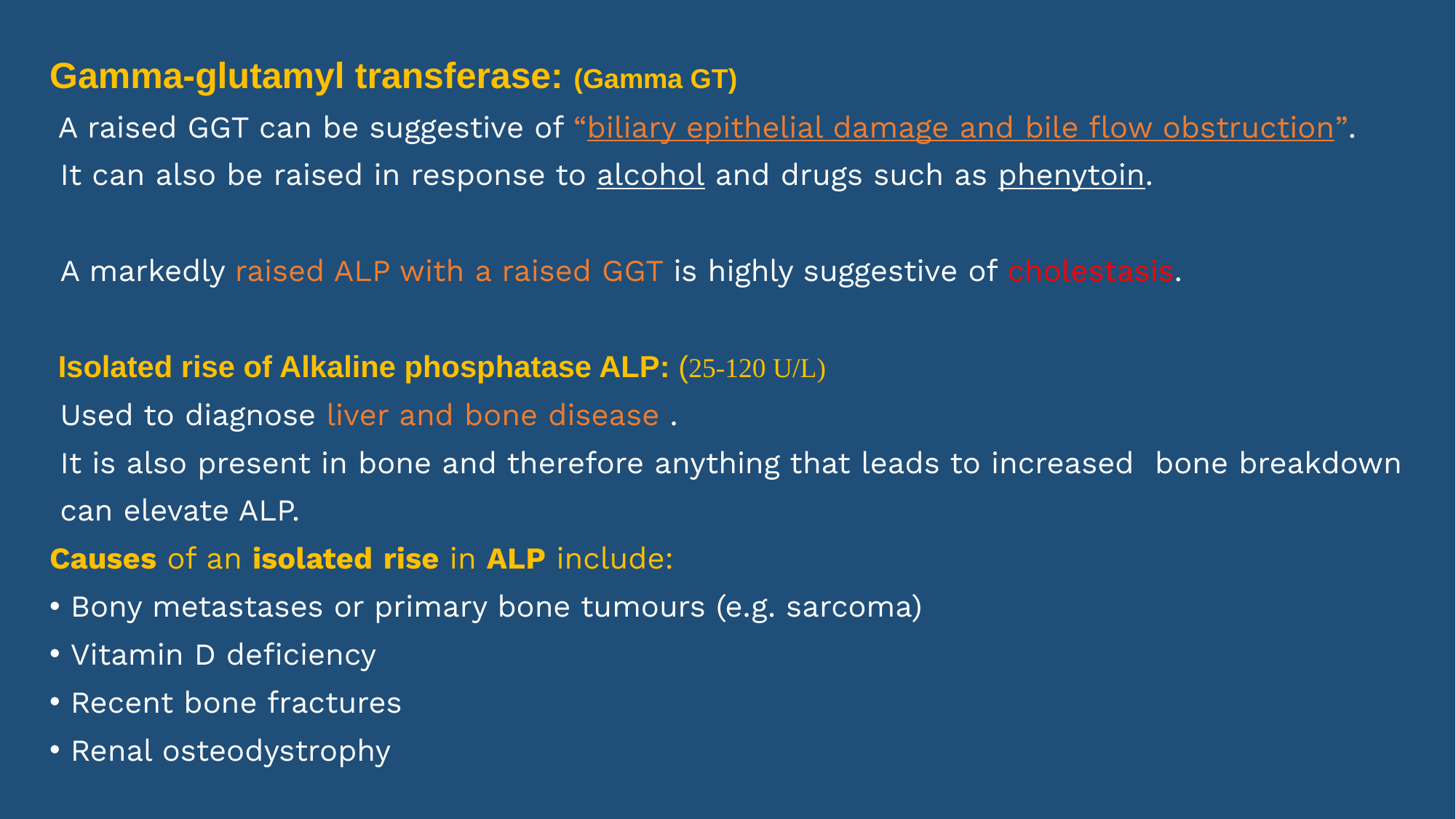

Gamma-glutamyl transferase: (Gamma GT)
 A raised GGT can be suggestive of “biliary epithelial damage and bile flow obstruction”.
 It can also be raised in response to alcohol and drugs such as phenytoin.

 A markedly raised ALP with a raised GGT is highly suggestive of cholestasis.

 Isolated rise of Alkaline phosphatase ALP: (25-120 U/L)
 Used to diagnose liver and bone disease .
 It is also present in bone and therefore anything that leads to increased  bone breakdown
 can elevate ALP.
Causes of an isolated rise in ALP include:
 Bony metastases or primary bone tumours (e.g. sarcoma)
 Vitamin D deficiency
 Recent bone fractures
 Renal osteodystrophy